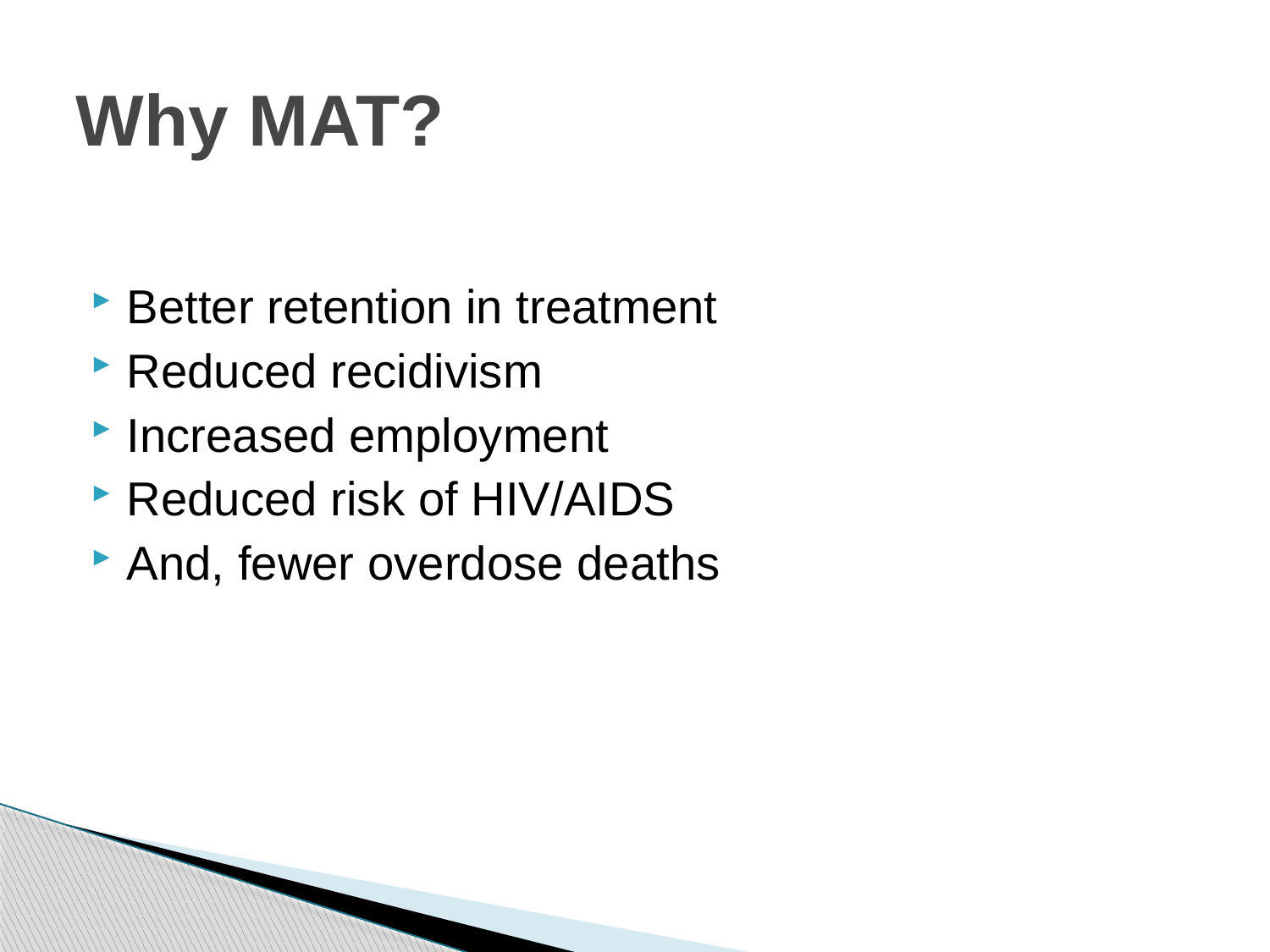

# Why MAT?

Better retention in treatment
Reduced recidivism
Increased employment
Reduced risk of HIV/AIDS
And, fewer overdose deaths